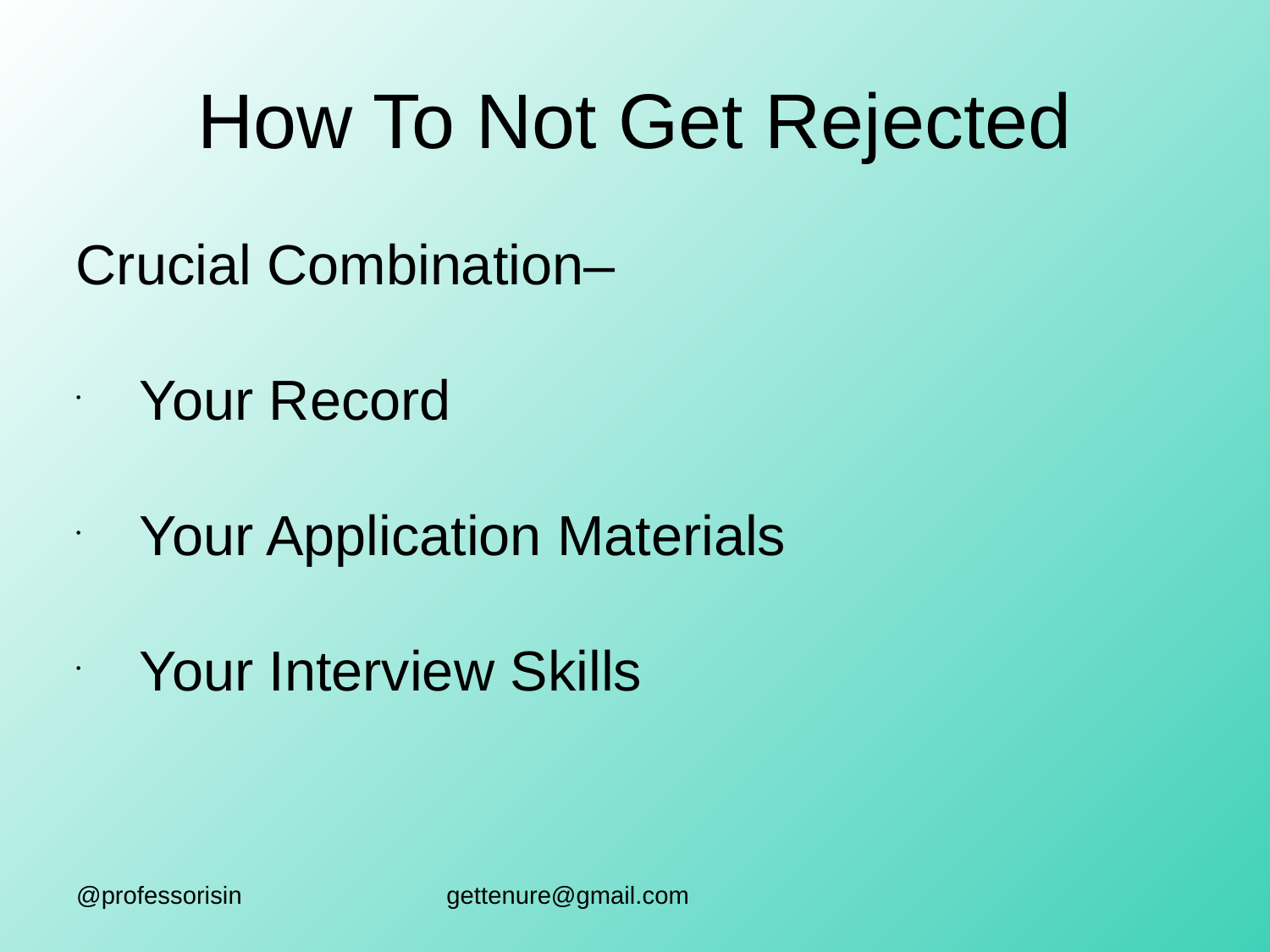

# How To Not Get Rejected
Crucial Combination–

Your Record

Your Application Materials

Your Interview Skills

@professorisin
gettenure@gmail.com